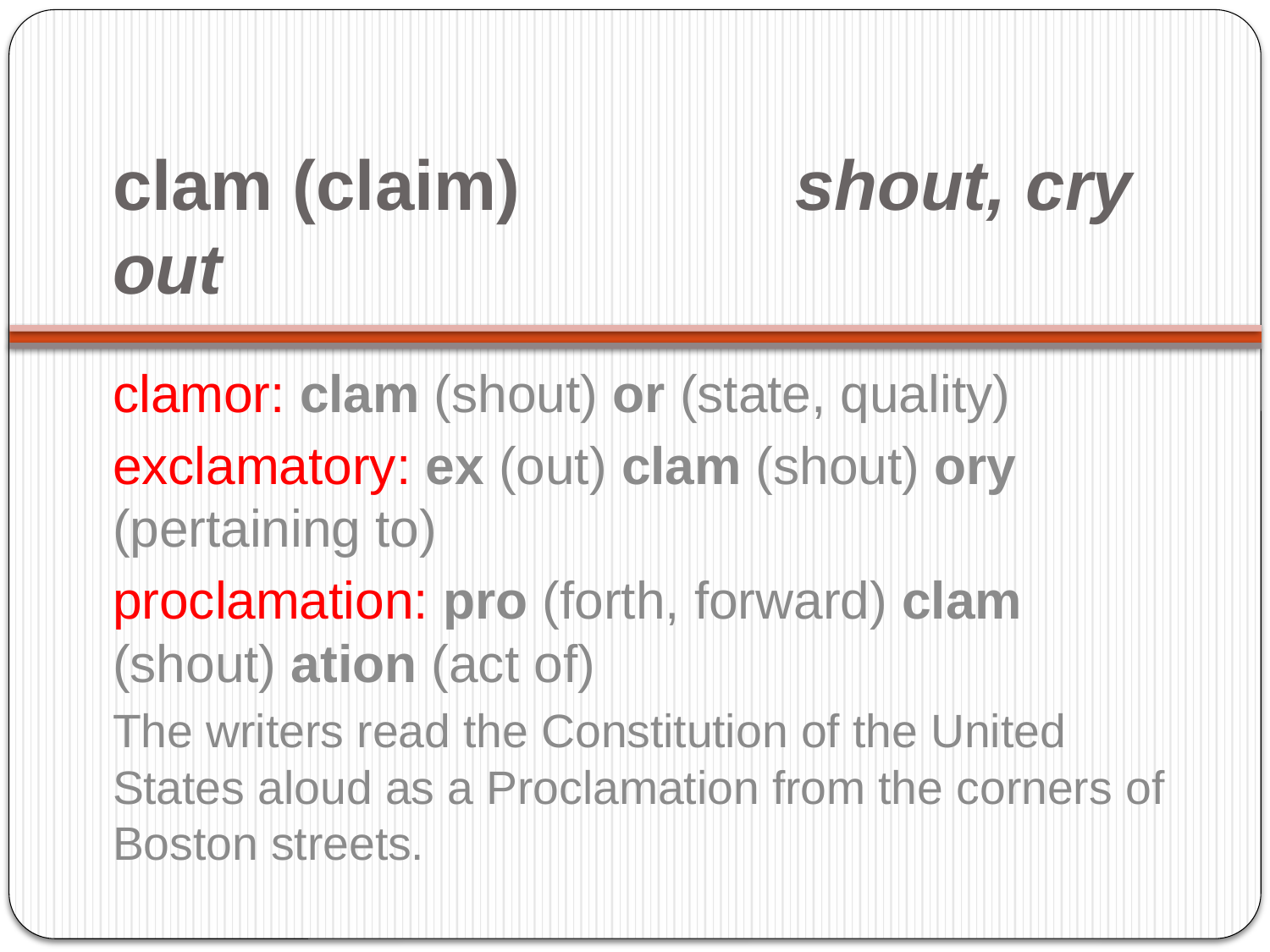

# clam (claim)              shout, cry out
clamor: clam (shout) or (state, quality)
exclamatory: ex (out) clam (shout) ory (pertaining to)
proclamation: pro (forth, forward) clam (shout) ation (act of)
The writers read the Constitution of the United States aloud as a Proclamation from the corners of Boston streets.